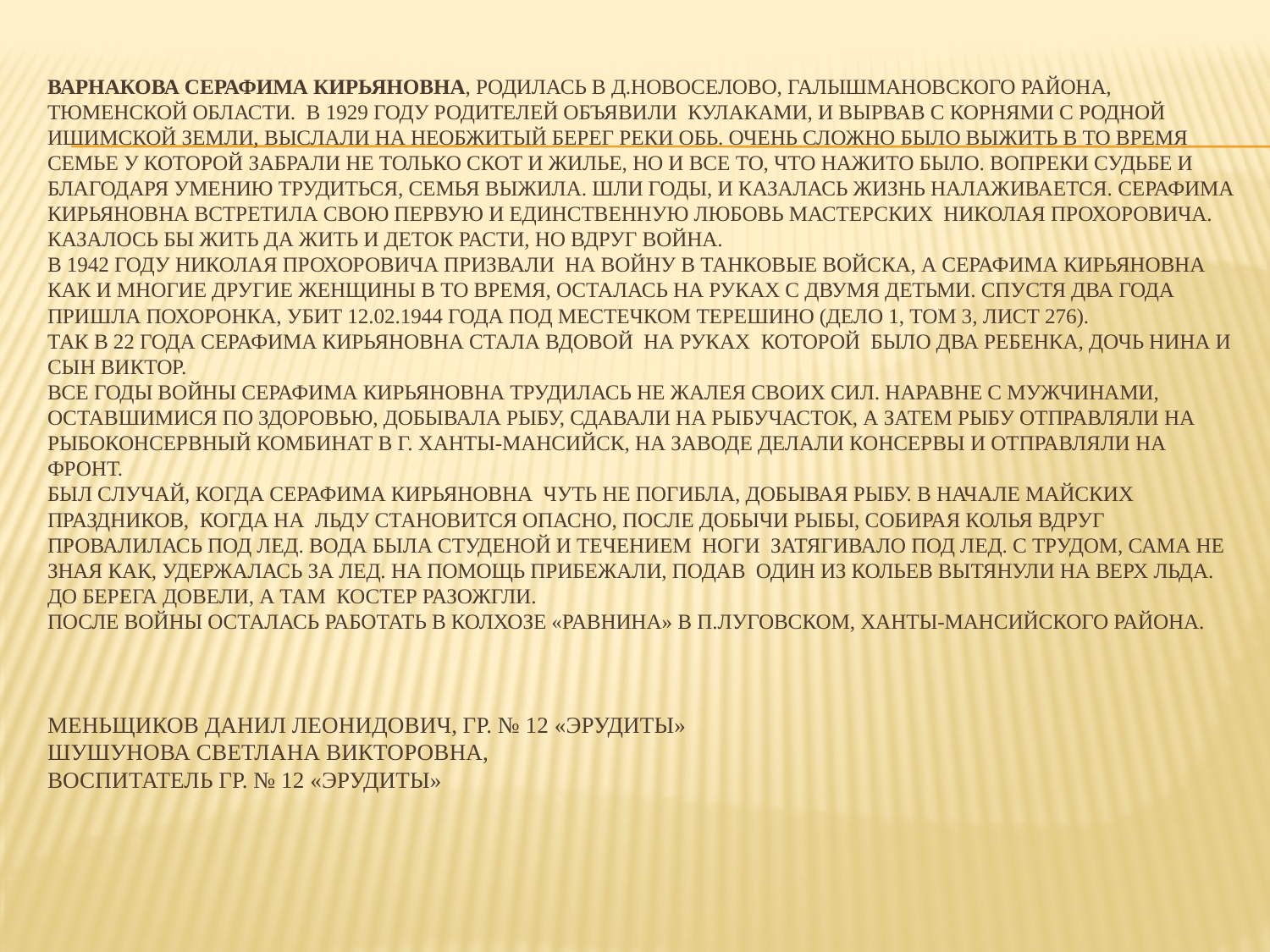

# Варнакова серафима кирьяновна, родилась в д.Новоселово, галышмановского района, тюменской области.  В 1929 году родителей объявили  кулаками, и вырвав с корнями с родной ишимской земли, выслали на необжитый берег реки Обь. Очень сложно было выжить в то время семье у которой забрали не только скот и жилье, но и все то, что нажито было. Вопреки судьбе и благодаря умению трудиться, семья выжила. Шли годы, и казалась жизнь налаживается. Серафима Кирьяновна встретила свою первую и единственную любовь Мастерских  Николая Прохоровича. Казалось бы жить да жить и деток расти, но вдруг война. В 1942 году Николая Прохоровича призвали  на войну в танковые войска, а серафима кирьяновна  как и многие другие женщины в то время, осталась на руках с двумя детьми. Спустя два года пришла похоронка, убит 12.02.1944 года под местечком Терешино (дело 1, том 3, лист 276). Так в 22 года серафима кирьяновна стала вдовой  на руках  которой  было два ребенка, дочь Нина и сын Виктор. Все годы войны Серафима Кирьяновна трудилась не жалея своих сил. Наравне с мужчинами, оставшимися по здоровью, добывала рыбу, сдавали на рыбучасток, а затем рыбу отправляли на рыбоконсервный комбинат в г. Ханты-Мансийск, на заводе делали консервы и отправляли на фронт. Был случай, когда серафима кирьяновна  чуть не погибла, добывая рыбу. В начале майских праздников,  когда на  льду становится опасно, после добычи рыбы, собирая колья вдруг провалилась под лед. Вода была студеной и течением  ноги  затягивало под лед. С трудом, сама не зная как, удержалась за лед. На помощь прибежали, подав  один из кольев вытянули на верх льда. До берега довели, а там  костер разожгли. После войны осталась работать в колхозе «Равнина» в п.Луговском, Ханты-Мансийского района.   Меньщиков Данил Леонидович, гр. № 12 «Эрудиты» шушунова светлана викторовна, воспитатель гр. № 12 «Эрудиты»